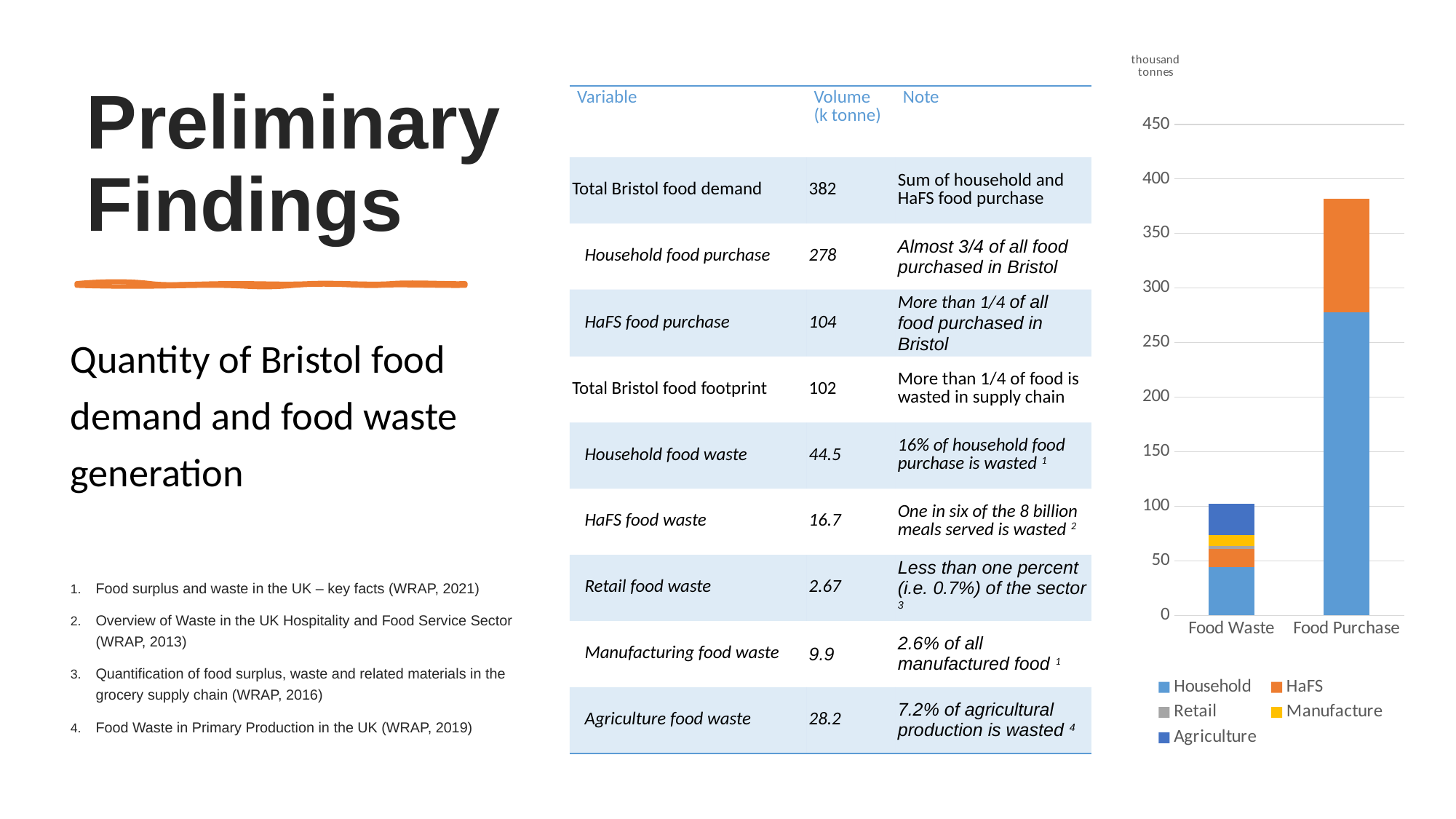

### Chart

| Category | Household | HaFS | Retail | Manufacture | Agriculture |
|---|---|---|---|---|---|
| Food Waste | 44.5 | 16.7 | 2.67 | 9.9 | 28.2 |
| Food Purchase | 278.0 | 104.0 | None | None | None |
# Preliminary Findings
| Variable | Volume (k tonne) | Note |
| --- | --- | --- |
| Total Bristol food demand | 382 | Sum of household and HaFS food purchase |
| Household food purchase | 278 | Almost 3/4 of all food purchased in Bristol |
| HaFS food purchase | 104 | More than 1/4 of all food purchased in Bristol |
| Total Bristol food footprint | 102 | More than 1/4 of food is wasted in supply chain |
| Household food waste | 44.5 | 16% of household food purchase is wasted 1 |
| HaFS food waste | 16.7 | One in six of the 8 billion meals served is wasted 2 |
| Retail food waste | 2.67 | Less than one percent (i.e. 0.7%) of the sector 3 |
| Manufacturing food waste | 9.9 | 2.6% of all manufactured food 1 |
| Agriculture food waste | 28.2 | 7.2% of agricultural production is wasted 4 |

Quantity of Bristol food demand and food waste generation

Food surplus and waste in the UK – key facts (WRAP, 2021)
Overview of Waste in the UK Hospitality and Food Service Sector (WRAP, 2013)
Quantification of food surplus, waste and related materials in the grocery supply chain (WRAP, 2016)
Food Waste in Primary Production in the UK (WRAP, 2019)